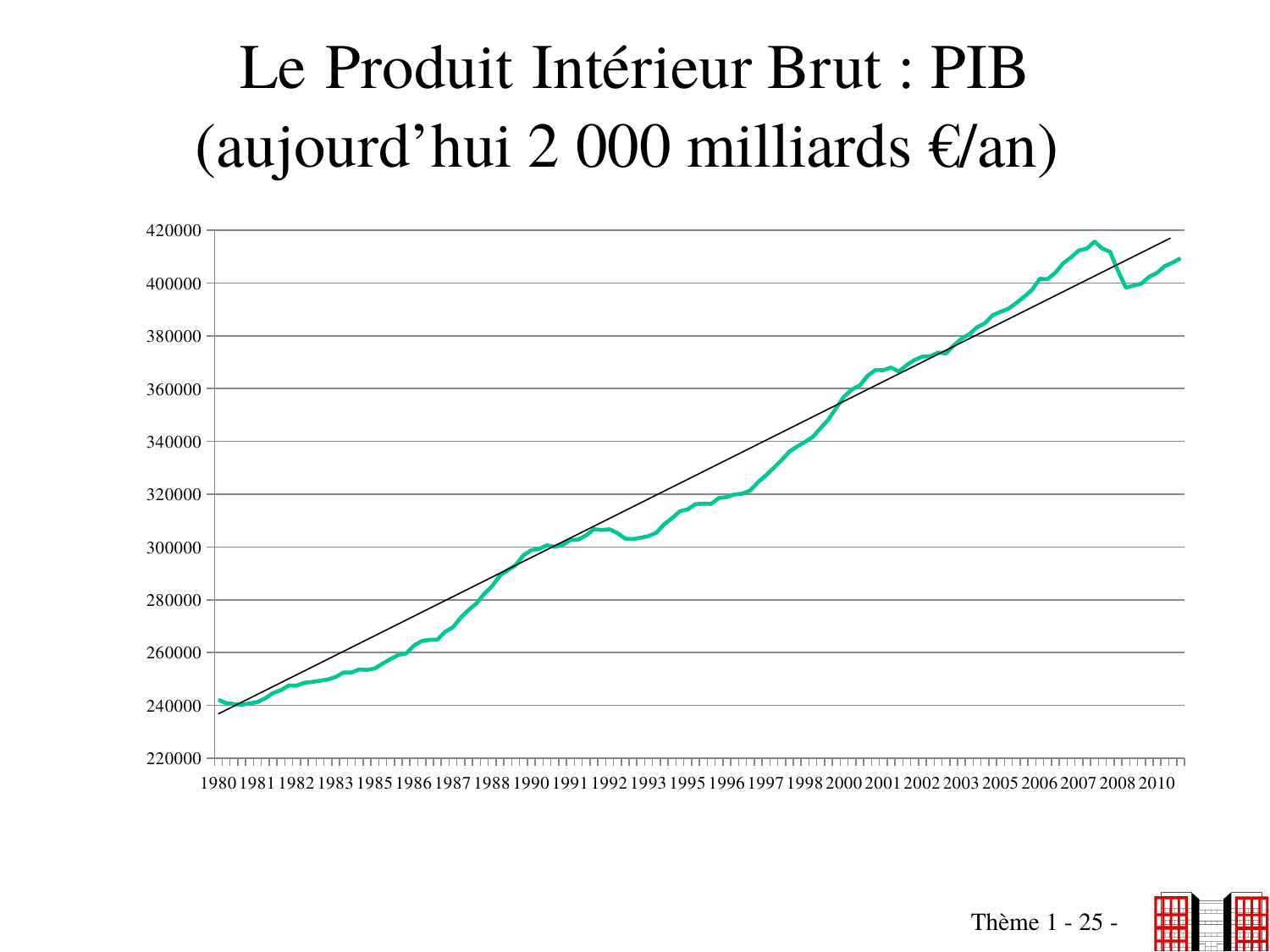

# Le Produit Intérieur Brut : PIB (aujourd’hui 2 000 milliards €/an)

### Chart

| Category |  |
|---|---|
| 1980 | 242077.0 |
| 1980 | 240877.0 |
| 1980 | 240532.0 |
| 1980 | 240240.0 |
| 1981 | 240794.0 |
| 1981 | 241286.0 |
| 1981 | 242714.0 |
| 1981 | 244713.0 |
| 1982 | 245773.0 |
| 1982 | 247553.0 |
| 1982 | 247481.0 |
| 1982 | 248547.0 |
| 1983 | 248911.0 |
| 1983 | 249332.0 |
| 1983 | 249817.0 |
| 1983 | 250747.0 |
| 1984 | 252449.0 |
| 1984 | 252451.0 |
| 1984 | 253625.0 |
| 1984 | 253443.0 |
| 1985 | 253973.0 |
| 1985 | 255871.0 |
| 1985 | 257531.0 |
| 1985 | 259106.0 |
| 1986 | 259694.0 |
| 1986 | 262613.0 |
| 1986 | 264398.0 |
| 1986 | 264851.0 |
| 1987 | 264902.0 |
| 1987 | 267936.0 |
| 1987 | 269622.0 |
| 1987 | 273293.0 |
| 1988 | 276166.0 |
| 1988 | 278633.0 |
| 1988 | 282284.0 |
| 1988 | 285173.0 |
| 1989 | 289237.0 |
| 1989 | 291219.0 |
| 1989 | 293118.0 |
| 1989 | 296870.0 |
| 1990 | 298755.0 |
| 1990 | 299303.0 |
| 1990 | 300612.0 |
| 1990 | 300072.0 |
| 1991 | 300718.0 |
| 1991 | 302641.0 |
| 1991 | 302797.0 |
| 1991 | 304350.0 |
| 1992 | 306718.0 |
| 1992 | 306431.0 |
| 1992 | 306713.0 |
| 1992 | 305270.0 |
| 1993 | 303173.0 |
| 1993 | 303004.0 |
| 1993 | 303482.0 |
| 1993 | 304126.0 |
| 1994 | 305400.0 |
| 1994 | 308612.0 |
| 1994 | 310928.0 |
| 1994 | 313540.0 |
| 1995 | 314268.0 |
| 1995 | 316235.0 |
| 1995 | 316392.0 |
| 1995 | 316331.0 |
| 1996 | 318564.0 |
| 1996 | 318892.0 |
| 1996 | 319939.0 |
| 1996 | 320194.0 |
| 1997 | 321440.0 |
| 1997 | 324583.0 |
| 1997 | 327143.0 |
| 1997 | 329957.0 |
| 1998 | 332874.0 |
| 1998 | 336152.0 |
| 1998 | 338056.0 |
| 1998 | 339778.0 |
| 1999 | 341744.0 |
| 1999 | 345061.0 |
| 1999 | 348324.0 |
| 1999 | 352722.0 |
| 2000 | 357031.0 |
| 2000 | 359685.0 |
| 2000 | 361194.0 |
| 2000 | 364839.0 |
| 2001 | 367016.0 |
| 2001 | 366961.0 |
| 2001 | 367974.0 |
| 2001 | 366457.0 |
| 2002 | 368896.0 |
| 2002 | 370844.0 |
| 2002 | 372136.0 |
| 2002 | 372246.0 |
| 2003 | 373613.0 |
| 2003 | 373315.0 |
| 2003 | 376304.0 |
| 2003 | 378888.0 |
| 2004 | 380607.0 |
| 2004 | 383259.0 |
| 2004 | 384765.0 |
| 2004 | 387804.0 |
| 2005 | 389082.0 |
| 2005 | 390284.0 |
| 2005 | 392394.0 |
| 2005 | 394758.0 |
| 2006 | 397337.0 |
| 2006 | 401569.0 |
| 2006 | 401431.0 |
| 2006 | 403899.0 |
| 2007 | 407485.0 |
| 2007 | 409700.0 |
| 2007 | 412311.0 |
| 2007 | 412990.0 |
| 2008 | 415640.0 |
| 2008 | 413004.0 |
| 2008 | 411770.0 |
| 2008 | 404540.0 |
| 2009 | 398264.0 |
| 2009 | 398998.0 |
| 2009 | 399746.0 |
| 2009 | 402375.0 |
| 2010 | 403821.0 |
| 2010 | 406398.0 |
| 2010 | 407751.0 |
| 2010 | 409376.0 |
Thème 1 - 25 -